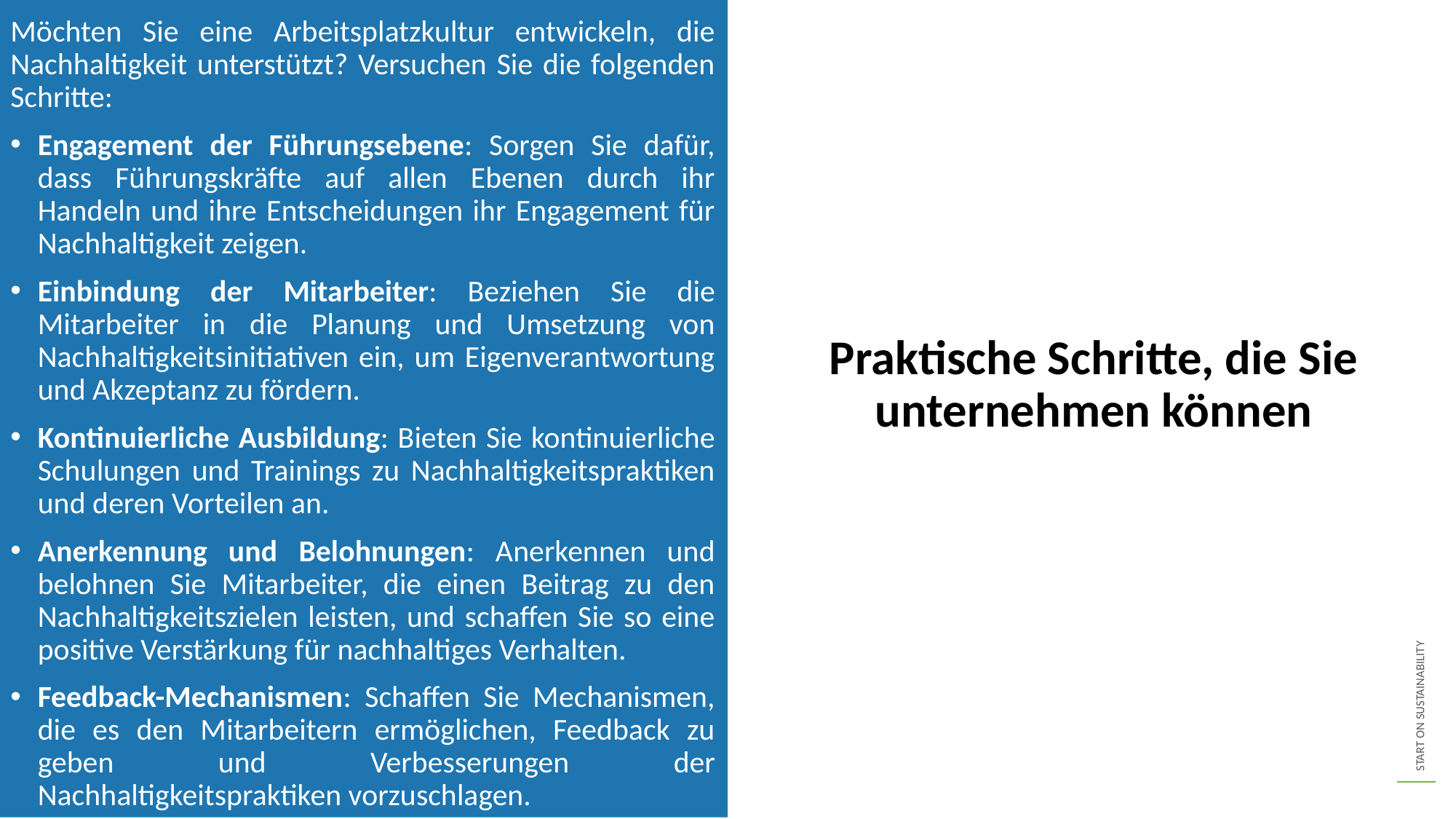

Möchten Sie eine Arbeitsplatzkultur entwickeln, die Nachhaltigkeit unterstützt? Versuchen Sie die folgenden Schritte:
Engagement der Führungsebene: Sorgen Sie dafür, dass Führungskräfte auf allen Ebenen durch ihr Handeln und ihre Entscheidungen ihr Engagement für Nachhaltigkeit zeigen.
Einbindung der Mitarbeiter: Beziehen Sie die Mitarbeiter in die Planung und Umsetzung von Nachhaltigkeitsinitiativen ein, um Eigenverantwortung und Akzeptanz zu fördern.
Kontinuierliche Ausbildung: Bieten Sie kontinuierliche Schulungen und Trainings zu Nachhaltigkeitspraktiken und deren Vorteilen an.
Anerkennung und Belohnungen: Anerkennen und belohnen Sie Mitarbeiter, die einen Beitrag zu den Nachhaltigkeitszielen leisten, und schaffen Sie so eine positive Verstärkung für nachhaltiges Verhalten.
Feedback-Mechanismen: Schaffen Sie Mechanismen, die es den Mitarbeitern ermöglichen, Feedback zu geben und Verbesserungen der Nachhaltigkeitspraktiken vorzuschlagen.
Praktische Schritte, die Sie unternehmen können